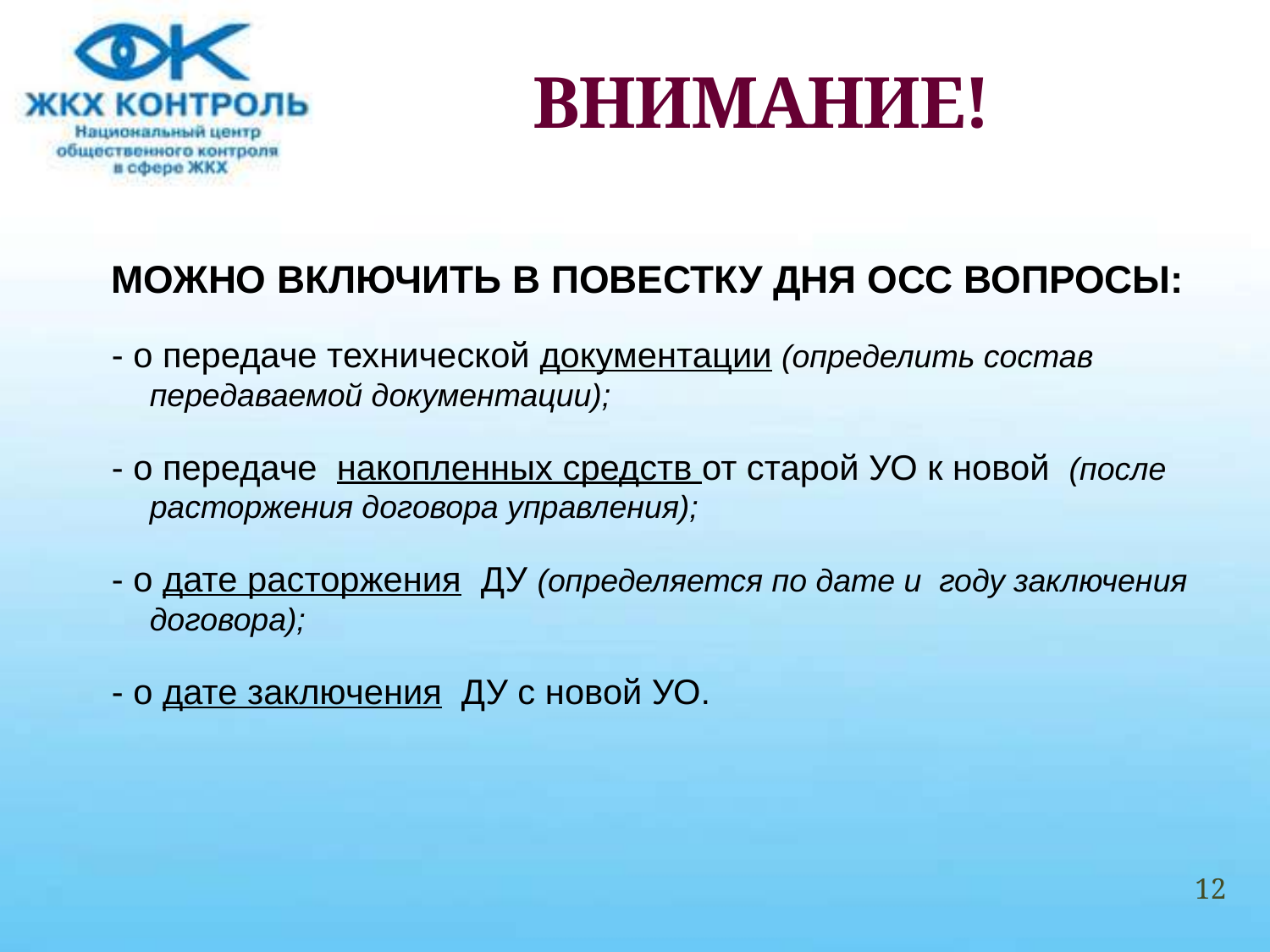

# ВНИМАНИЕ!
МОЖНО ВКЛЮЧИТЬ В ПОВЕСТКУ ДНЯ ОСС ВОПРОСЫ:
- о передаче технической документации (определить состав передаваемой документации);
- о передаче  накопленных средств от старой УО к новой  (после расторжения договора управления);
- о дате расторжения  ДУ (определяется по дате и  году заключения договора);
- о дате заключения  ДУ с новой УО.

12